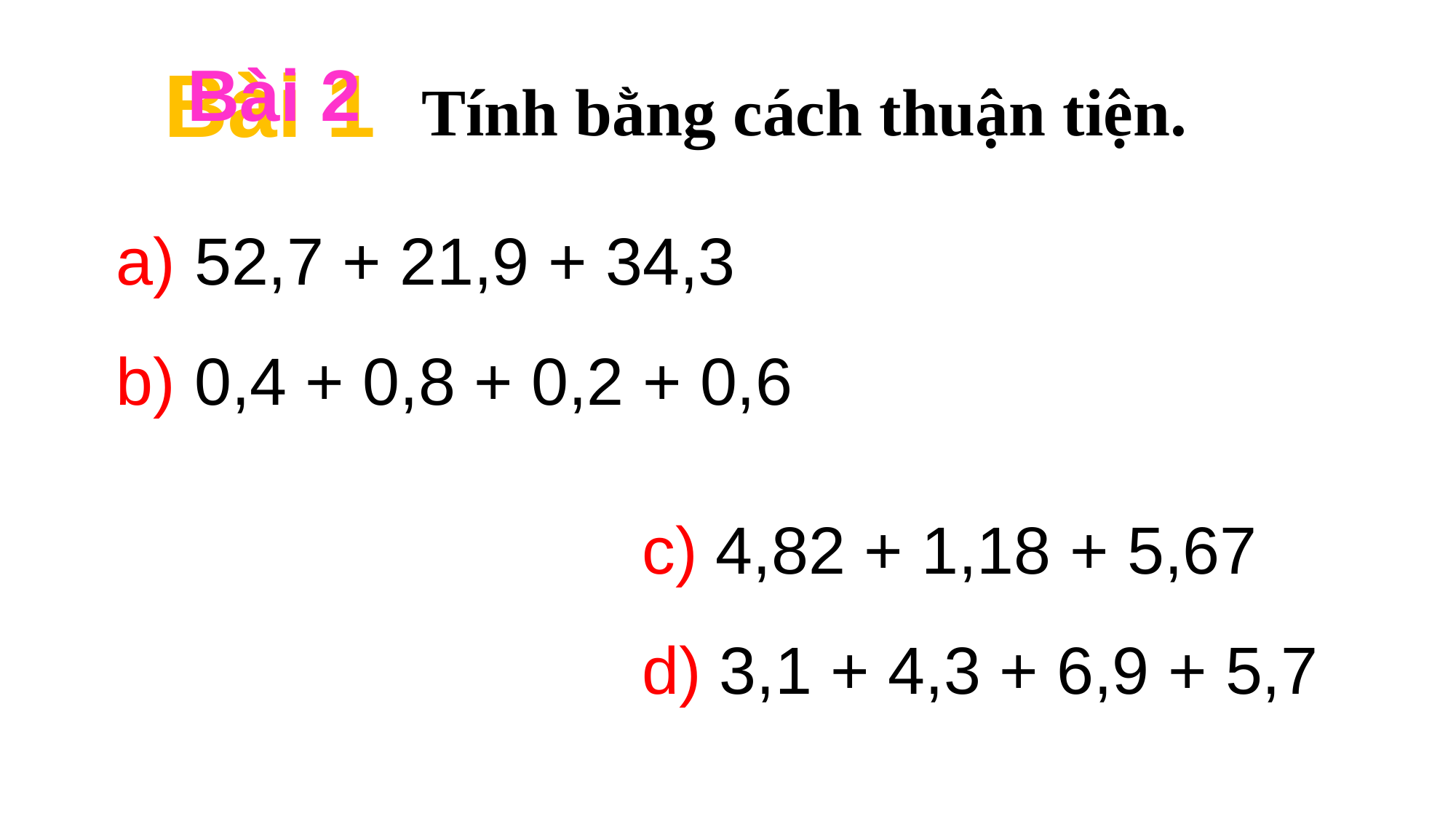

Bài 1
Bài 2
Tính bằng cách thuận tiện.
a) 52,7 + 21,9 + 34,3
b) 0,4 + 0,8 + 0,2 + 0,6

	c) 4,82 + 1,18 + 5,67
	d) 3,1 + 4,3 + 6,9 + 5,7